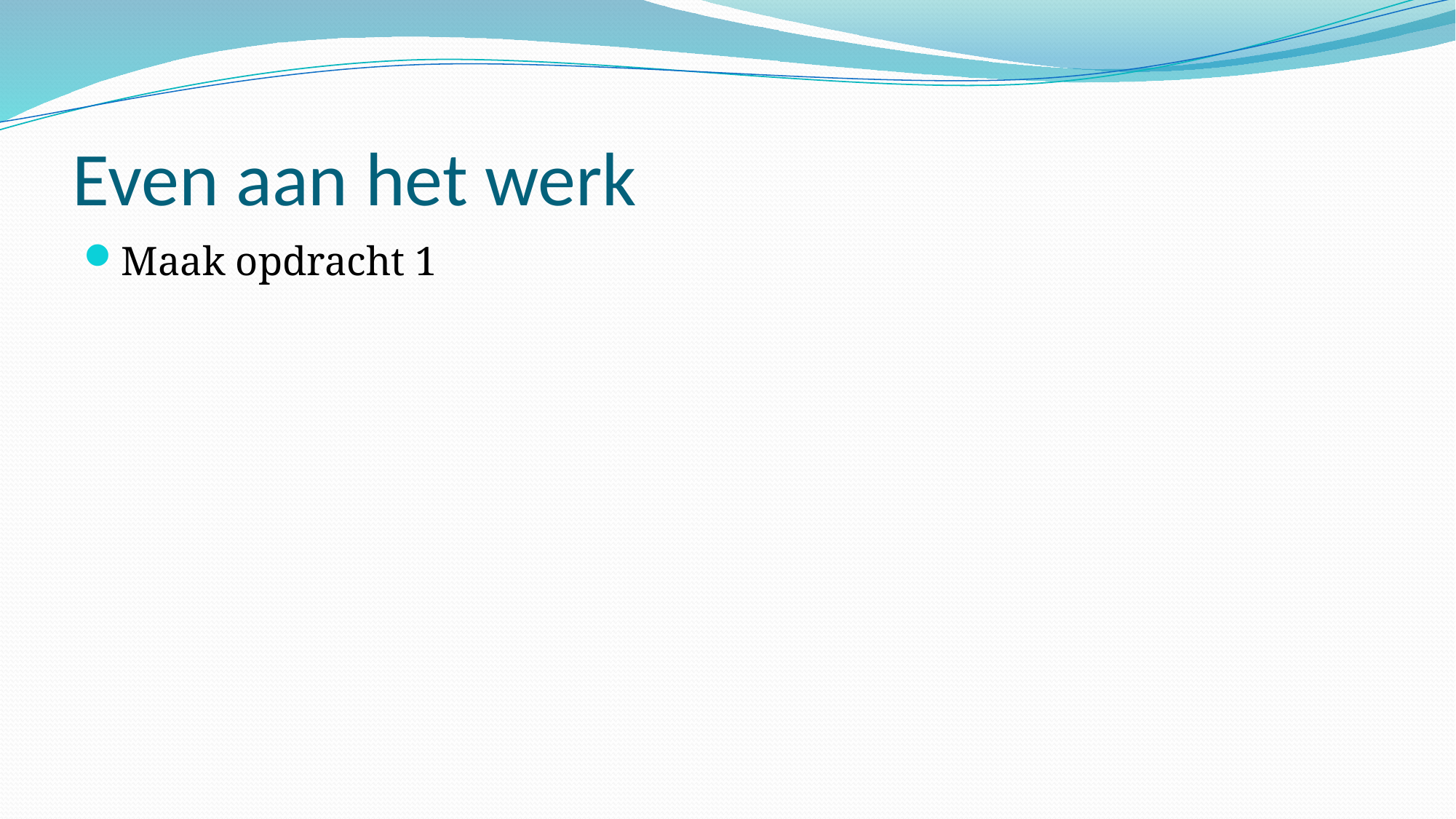

# Even aan het werk
Maak opdracht 1